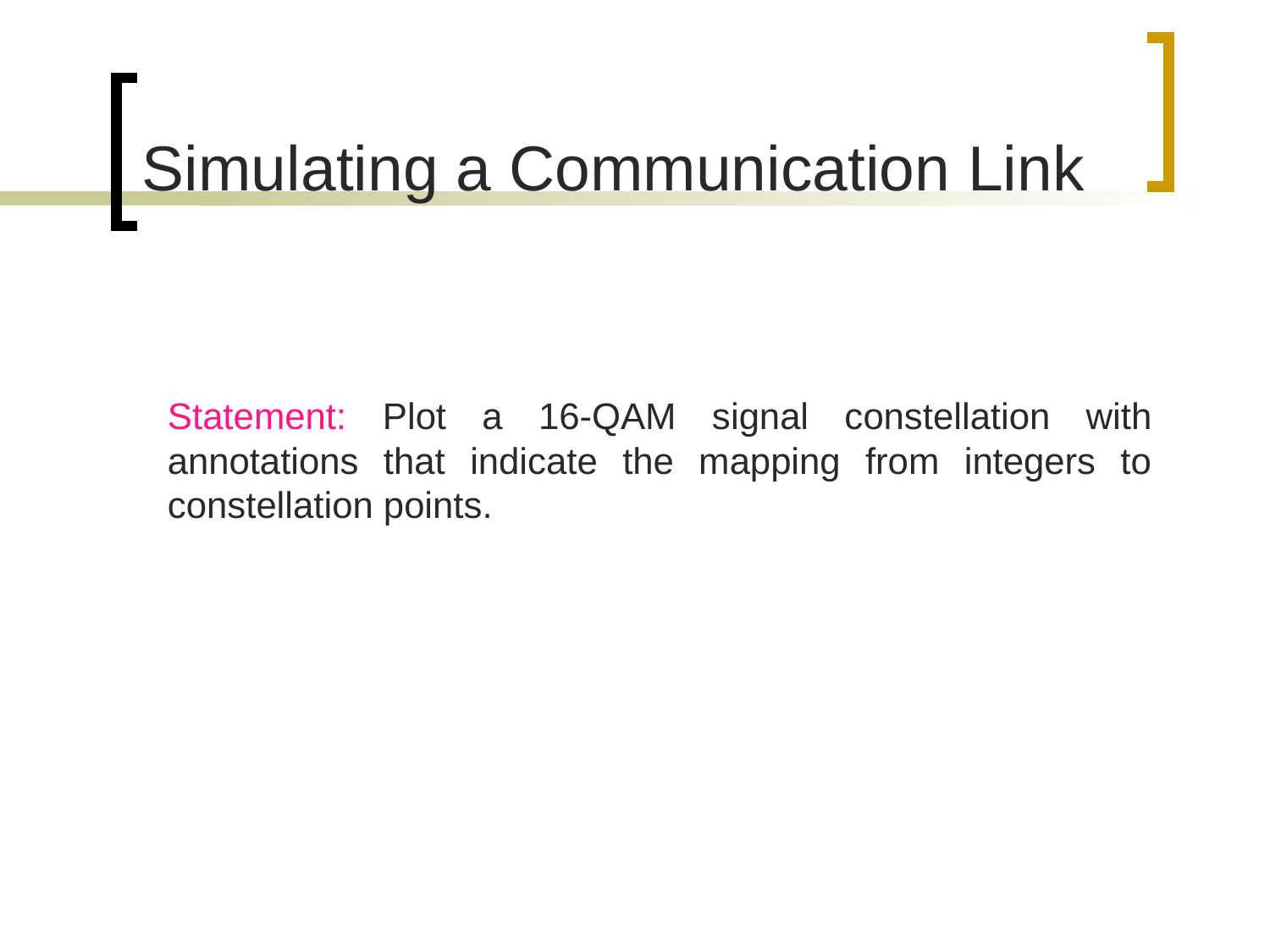

# Simulating a Communication Link
Statement: Plot a 16-QAM signal constellation with annotations that indicate the mapping from integers to constellation points.